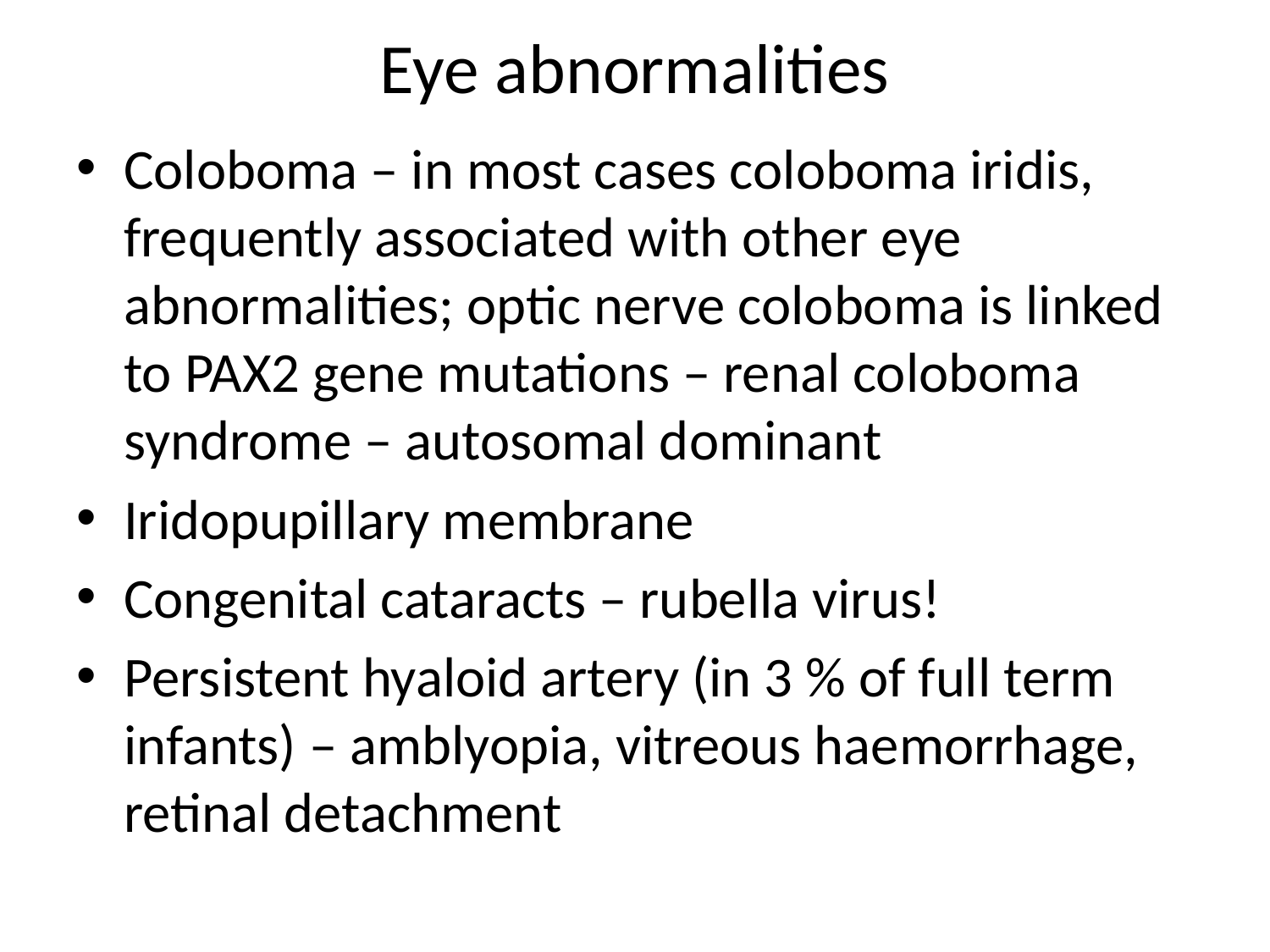

# Eye abnormalities
Coloboma – in most cases coloboma iridis, frequently associated with other eye abnormalities; optic nerve coloboma is linked to PAX2 gene mutations – renal coloboma syndrome – autosomal dominant
Iridopupillary membrane
Congenital cataracts – rubella virus!
Persistent hyaloid artery (in 3 % of full term infants) – amblyopia, vitreous haemorrhage, retinal detachment